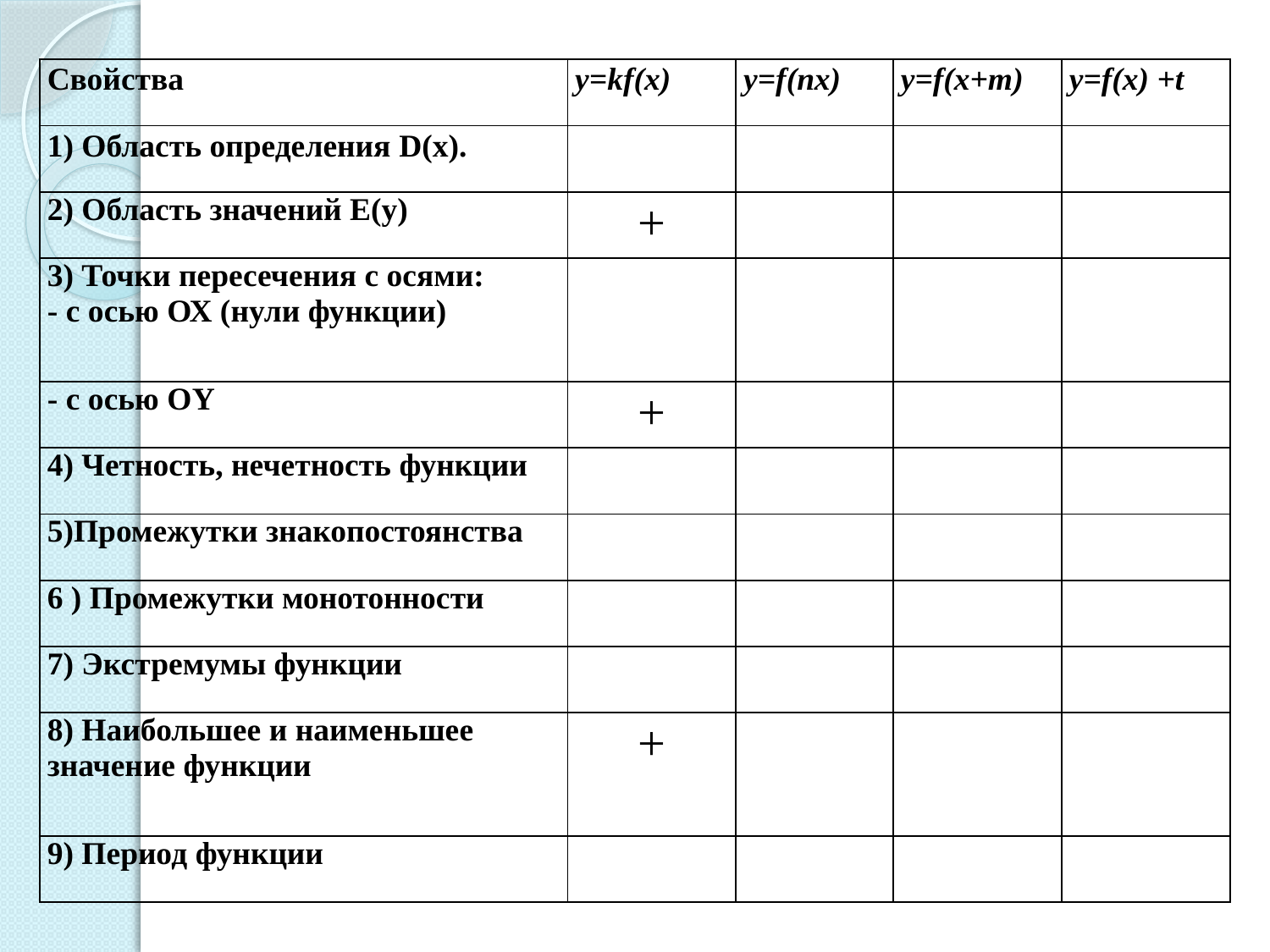

| Свойства | у=kf(x) | у=f(nx) | у=f(x+m) | у=f(x) +t |
| --- | --- | --- | --- | --- |
| 1) Область определения D(x). |  |  |  |  |
| 2) Область значений Е(у) | + |  |  |  |
| 3) Точки пересечения с осями: - с осью ОХ (нули функции) |  |  |  |  |
| - с осью ОY | + |  |  |  |
| 4) Четность, нечетность функции |  |  |  |  |
| 5)Промежутки знакопостоянства |  |  |  |  |
| 6 ) Промежутки монотонности |  |  |  |  |
| 7) Экстремумы функции |  |  |  |  |
| 8) Наибольшее и наименьшее значение функции | + |  |  |  |
| 9) Период функции |  |  |  |  |